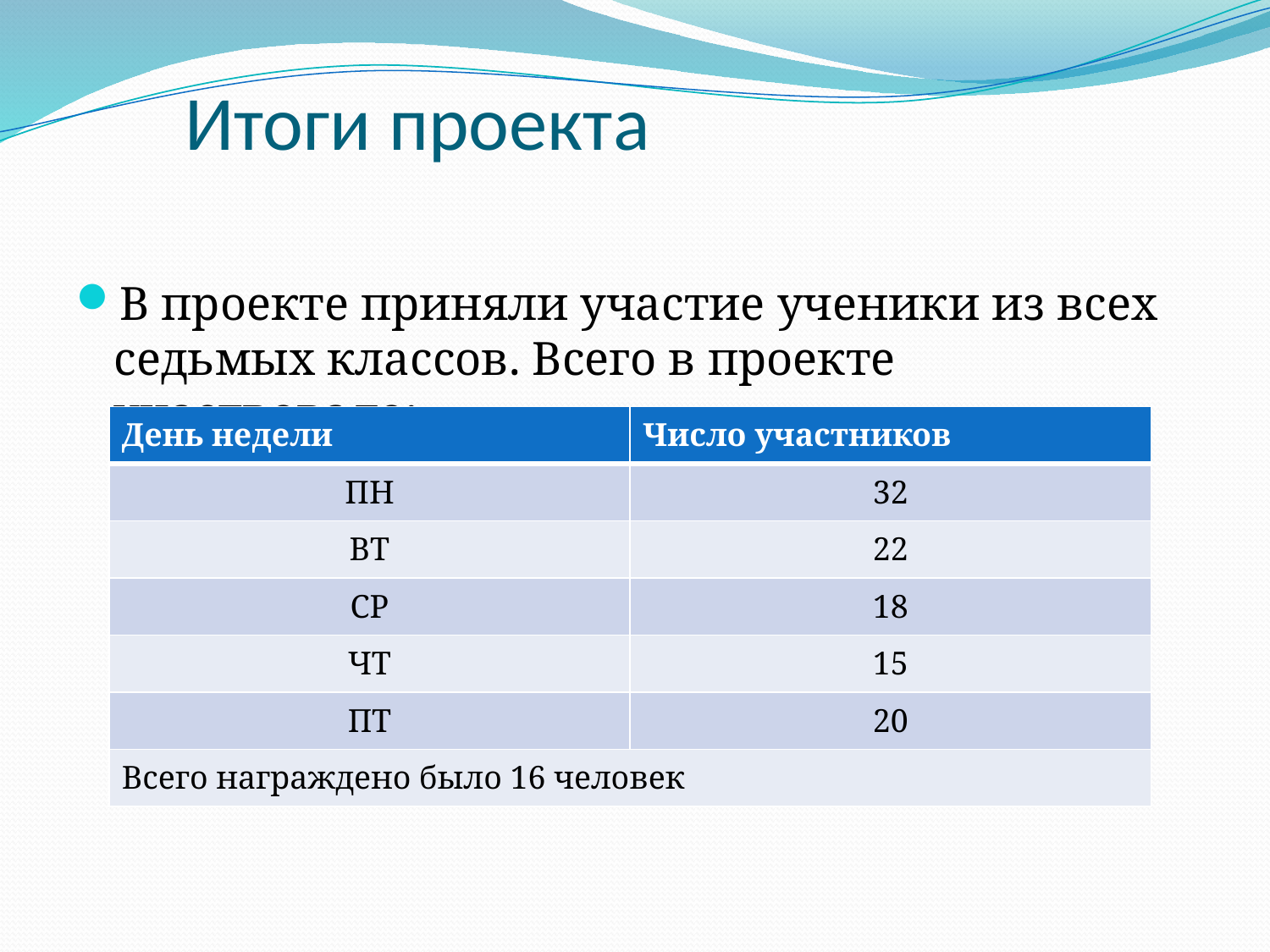

# Итоги проекта
В проекте приняли участие ученики из всех седьмых классов. Всего в проекте участвовало:
| День недели | Число участников |
| --- | --- |
| ПН | 32 |
| ВТ | 22 |
| СР | 18 |
| ЧТ | 15 |
| ПТ | 20 |
| Всего награждено было 16 человек |  |